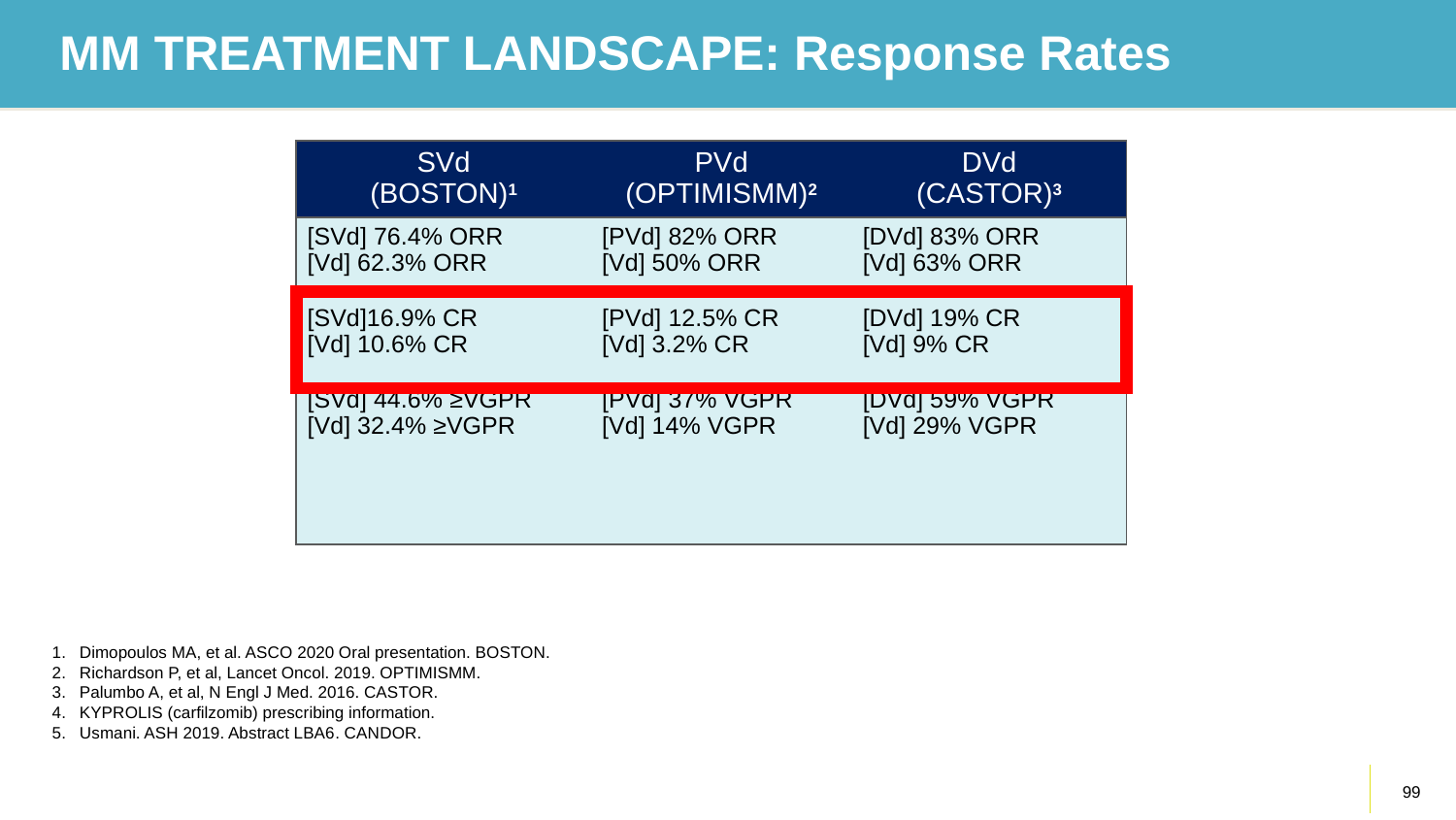

# MM TREATMENT LANDSCAPE: Response Rates
| SVd (BOSTON)1 | PVd (OPTIMISMM)2 | DVd (CASTOR)3 |
| --- | --- | --- |
| [SVd] 76.4% ORR [Vd] 62.3% ORR [SVd]16.9% CR [Vd] 10.6% CR [SVd] 44.6% ≥VGPR [Vd] 32.4% ≥VGPR | [PVd] 82% ORR [Vd] 50% ORR [PVd] 12.5% CR [Vd] 3.2% CR [PVd] 37% VGPR [Vd] 14% VGPR | [DVd] 83% ORR [Vd] 63% ORR [DVd] 19% CR [Vd] 9% CR [DVd] 59% VGPR [Vd] 29% VGPR |

Dimopoulos MA, et al. ASCO 2020 Oral presentation. BOSTON.
Richardson P, et al, Lancet Oncol. 2019. OPTIMISMM.
Palumbo A, et al, N Engl J Med. 2016. CASTOR.
KYPROLIS (carfilzomib) prescribing information.
Usmani. ASH 2019. Abstract LBA6. CANDOR.